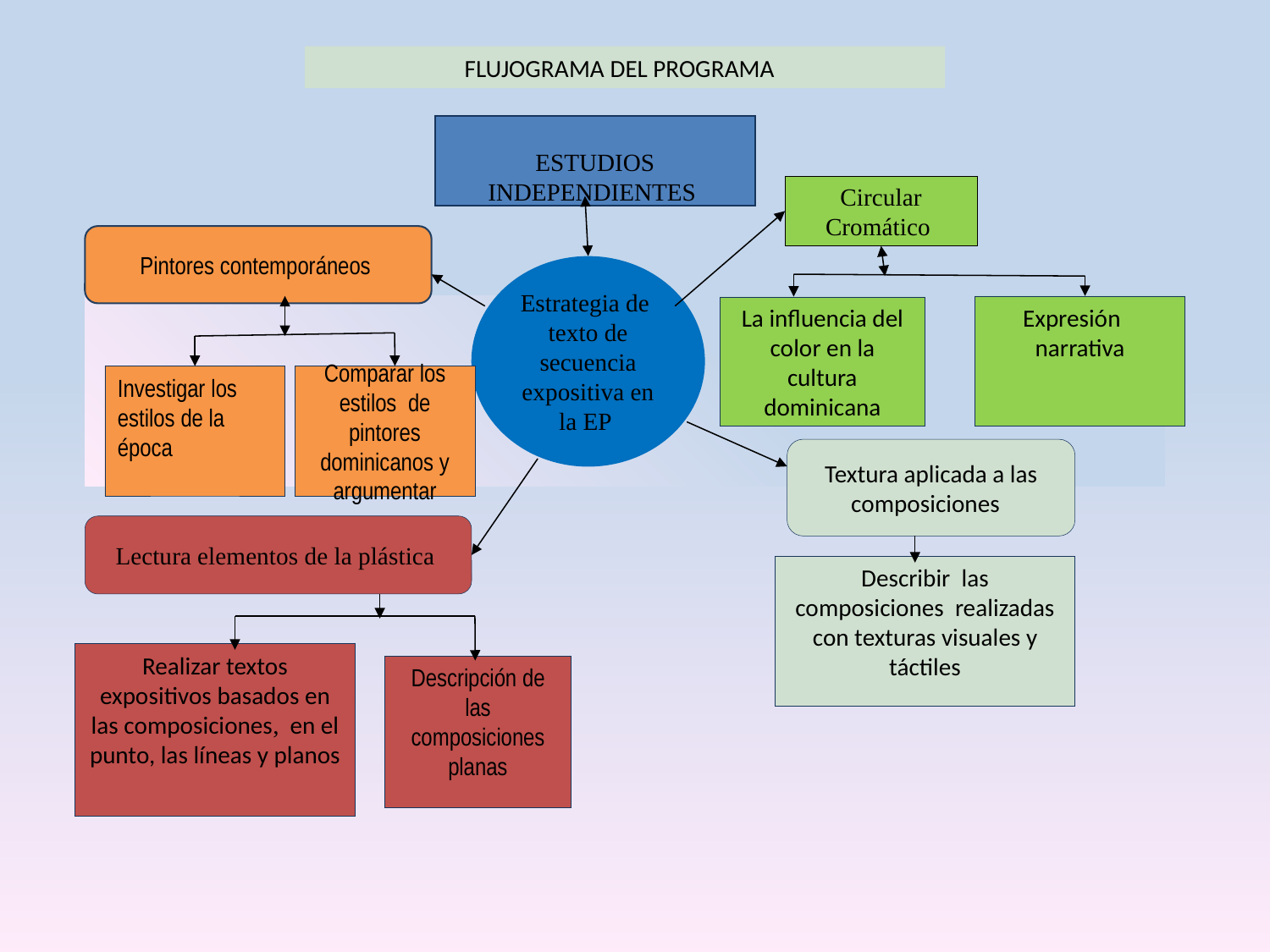

FLUJOGRAMA DEL PROGRAMA

ESTUDIOS INDEPENDIENTES

Circular Cromático

Pintores contemporáneos

Estrategia de  texto de secuencia expositiva en la EP

Expresión    narrativa
La influencia del color en la cultura dominicana
Investigar los estilos de la  época
Comparar los estilos  de pintores dominicanos y argumentar
Textura aplicada a las composiciones

Lectura elementos de la plástica

Describir  las composiciones  realizadas con texturas visuales y táctiles
Realizar textos expositivos basados en las composiciones,  en el punto, las líneas y planos

Descripción de las composiciones planas